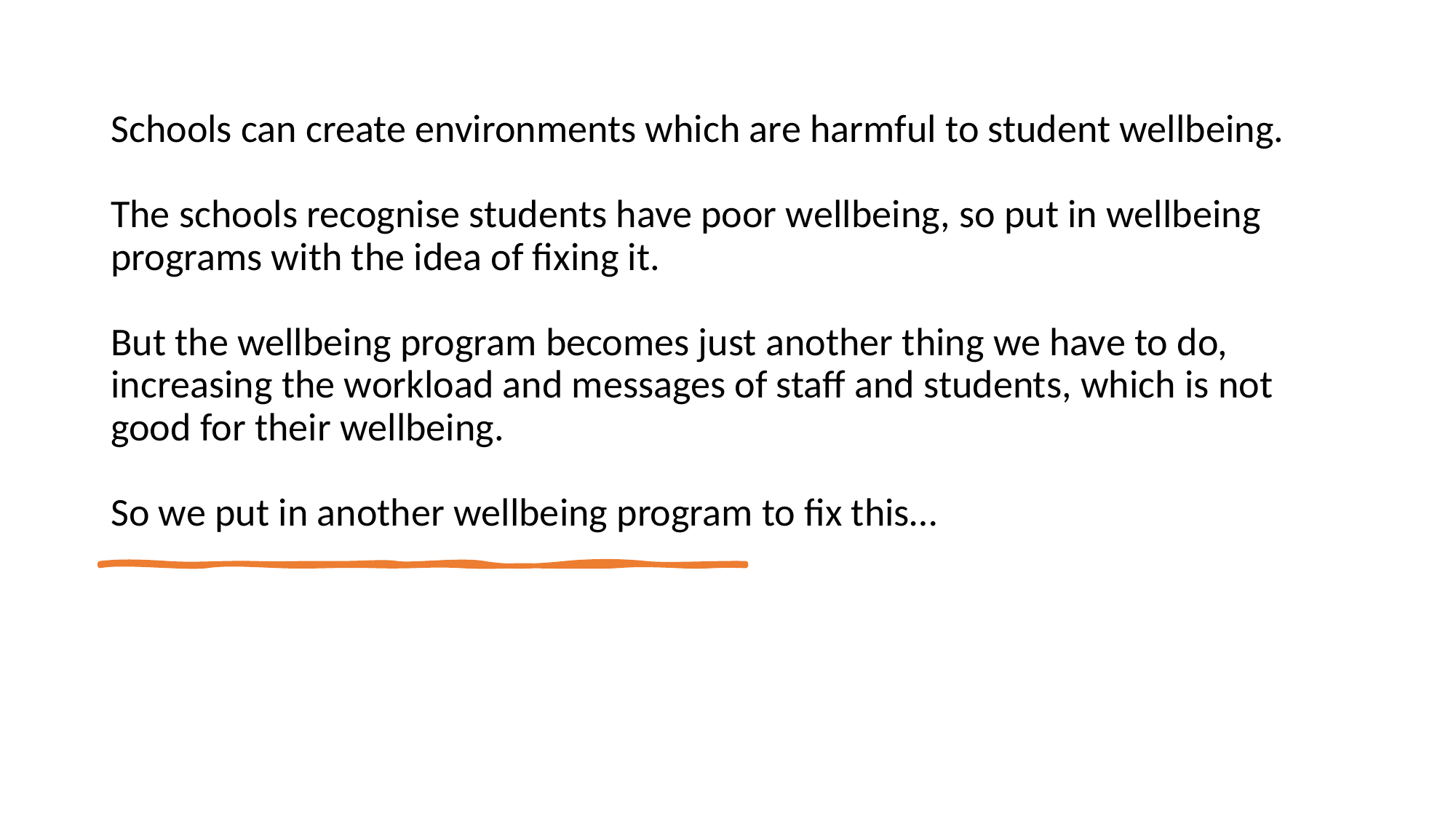

# Schools can create environments which are harmful to student wellbeing. The schools recognise students have poor wellbeing, so put in wellbeing programs with the idea of fixing it. But the wellbeing program becomes just another thing we have to do, increasing the workload and messages of staff and students, which is not good for their wellbeing. So we put in another wellbeing program to fix this…